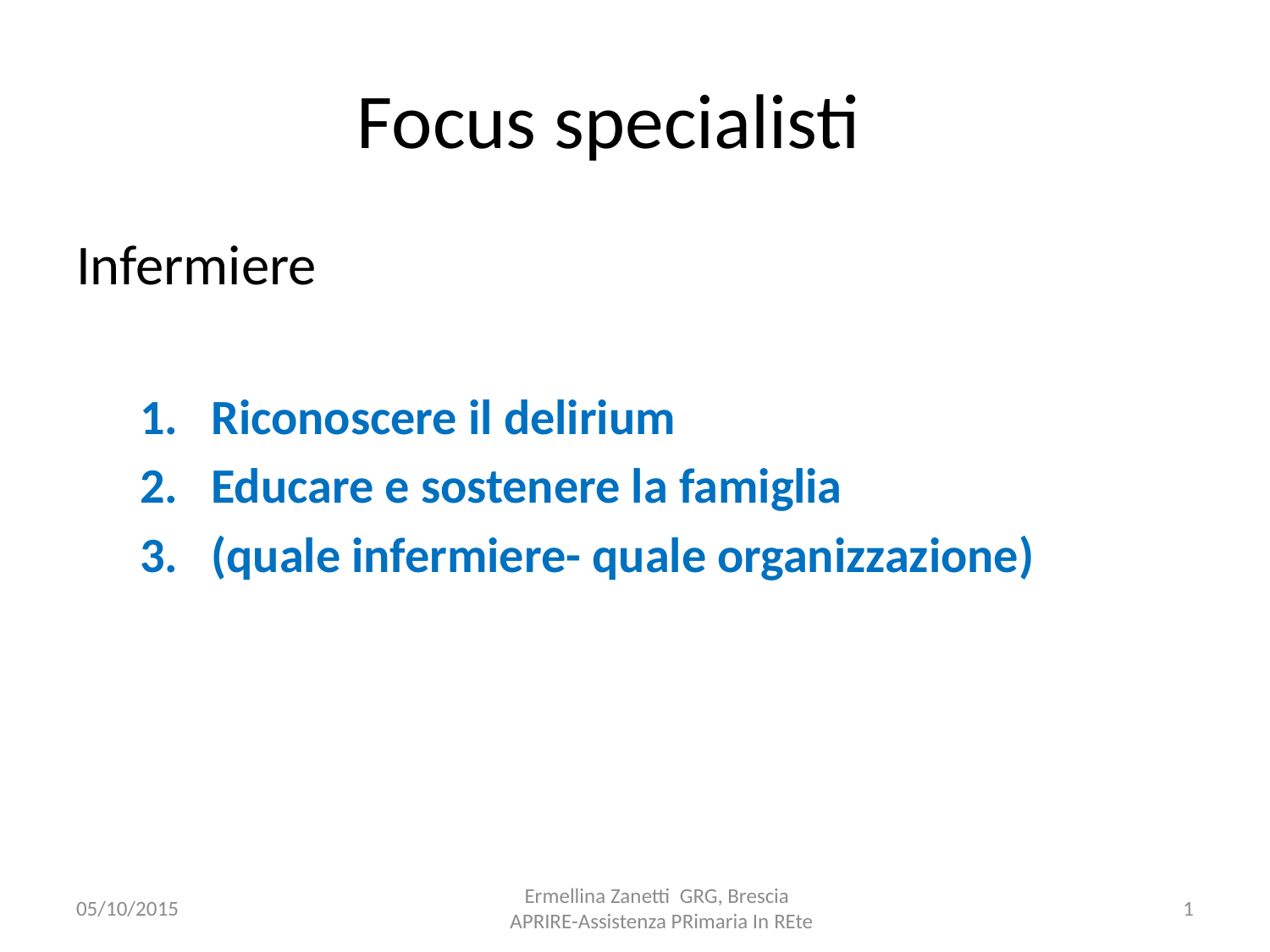

# Focus specialisti
Infermiere

Riconoscere il delirium
Educare e sostenere la famiglia
(quale infermiere- quale organizzazione)

05/10/2015
Ermellina Zanetti  GRG, Brescia
 APRIRE-Assistenza PRimaria In REte
1